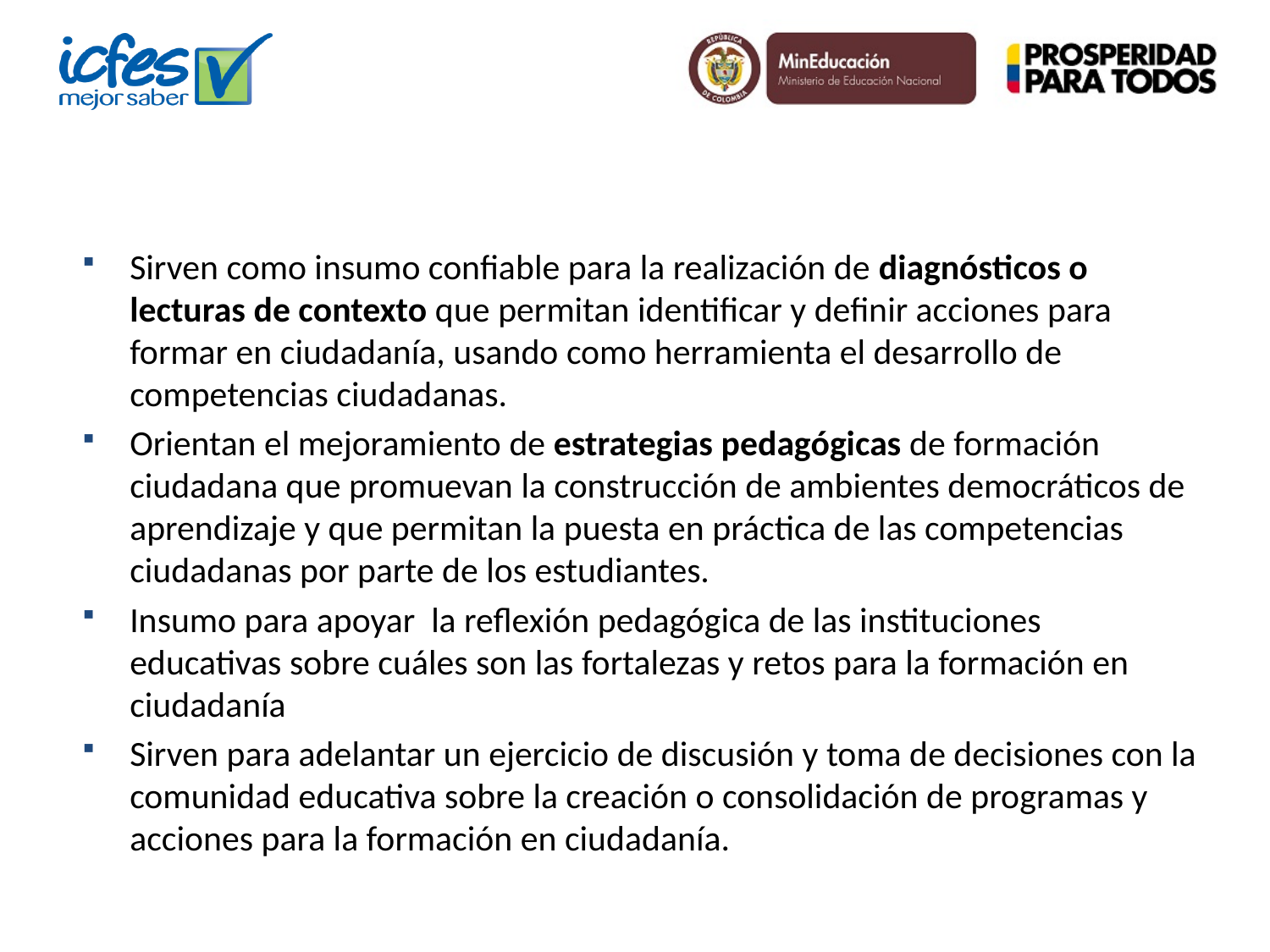

Sirven como insumo confiable para la realización de diagnósticos o lecturas de contexto que permitan identificar y definir acciones para formar en ciudadanía, usando como herramienta el desarrollo de competencias ciudadanas.
Orientan el mejoramiento de estrategias pedagógicas de formación ciudadana que promuevan la construcción de ambientes democráticos de aprendizaje y que permitan la puesta en práctica de las competencias ciudadanas por parte de los estudiantes.
Insumo para apoyar  la reflexión pedagógica de las instituciones educativas sobre cuáles son las fortalezas y retos para la formación en ciudadanía
Sirven para adelantar un ejercicio de discusión y toma de decisiones con la comunidad educativa sobre la creación o consolidación de programas y acciones para la formación en ciudadanía.